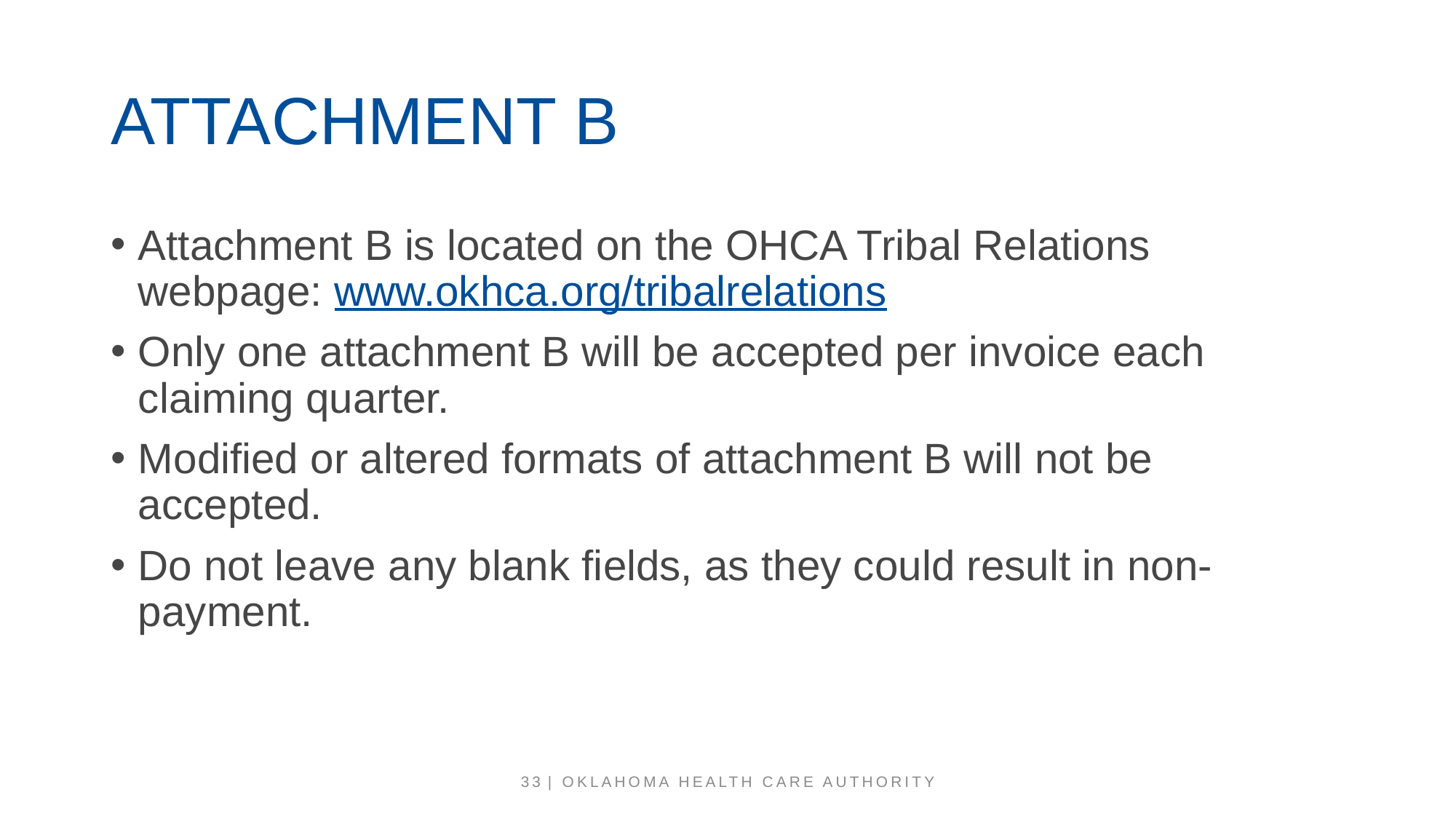

# Attachment b
Attachment B is located on the OHCA Tribal Relations webpage: www.okhca.org/tribalrelations
Only one attachment B will be accepted per invoice each claiming quarter.
Modified or altered formats of attachment B will not be accepted.
Do not leave any blank fields, as they could result in non-payment.